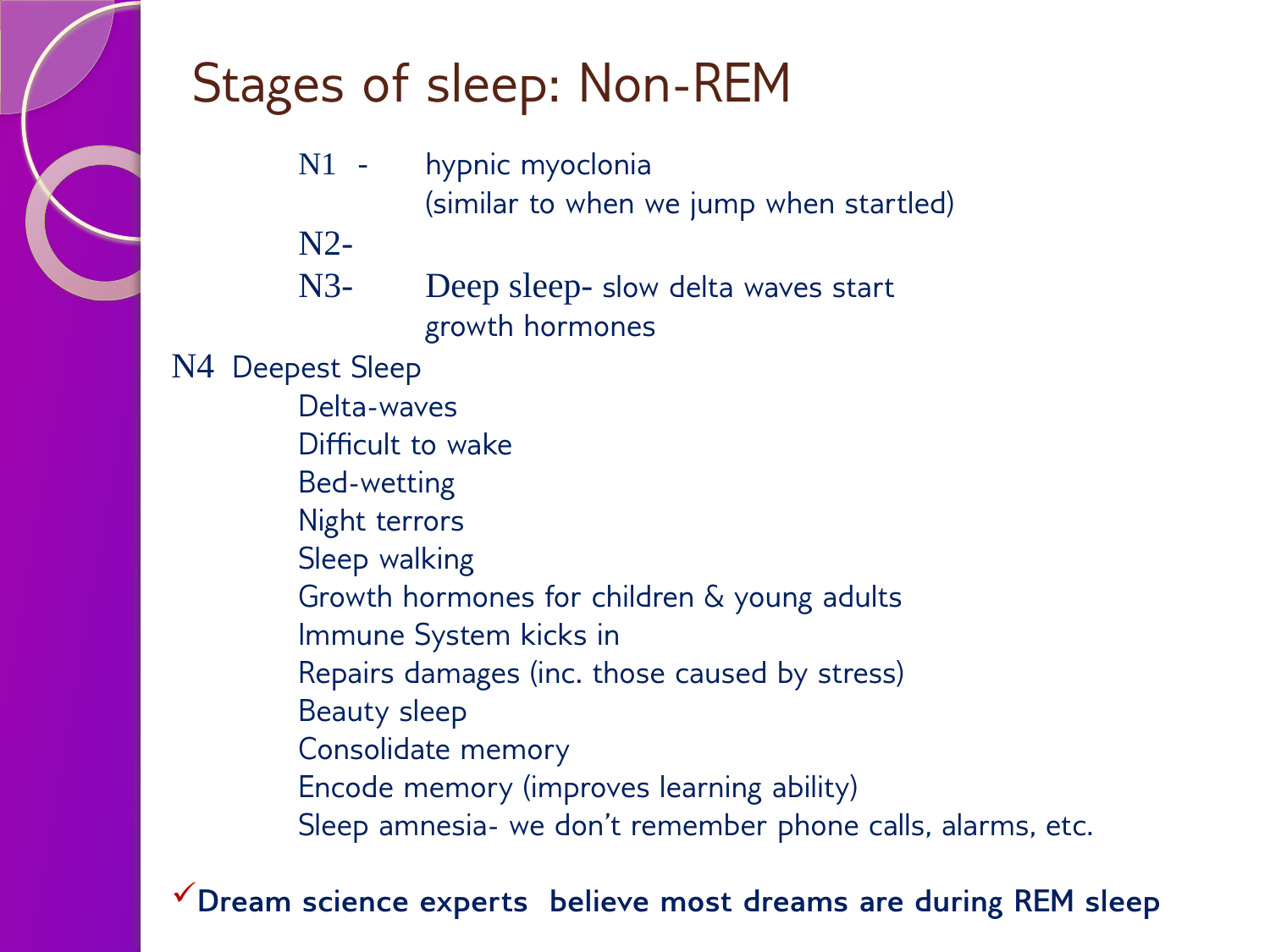

# Stages of sleep: Non-REM

	N1  -  	hypnic myoclonia
	 	(similar to when we jump when startled)
	N2-
	N3-	Deep sleep- slow delta waves start
		growth hormones
N4  Deepest Sleep
	Delta-waves
Difficult to wake
Bed-wetting
Night terrors
Sleep walking
Growth hormones for children & young adults
Immune System kicks in
Repairs damages (inc. those caused by stress)
Beauty sleep
Consolidate memory
Encode memory (improves learning ability)
Sleep amnesia- we don’t remember phone calls, alarms, etc.

Dream science experts  believe most dreams are during REM sleep